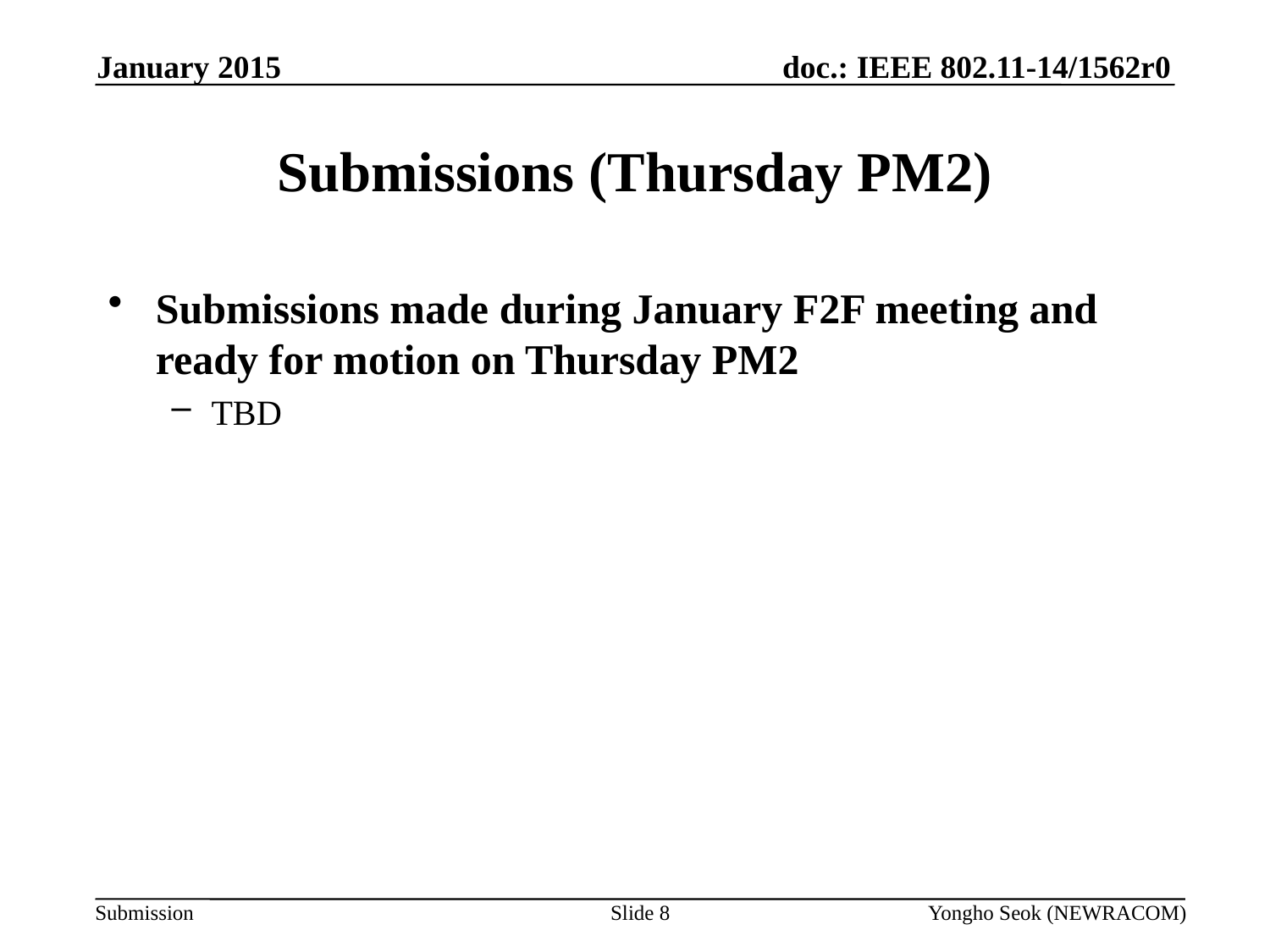

January 2015
# Submissions (Thursday PM2)
Submissions made during January F2F meeting and ready for motion on Thursday PM2
TBD

Slide 8
Yongho Seok (NEWRACOM)